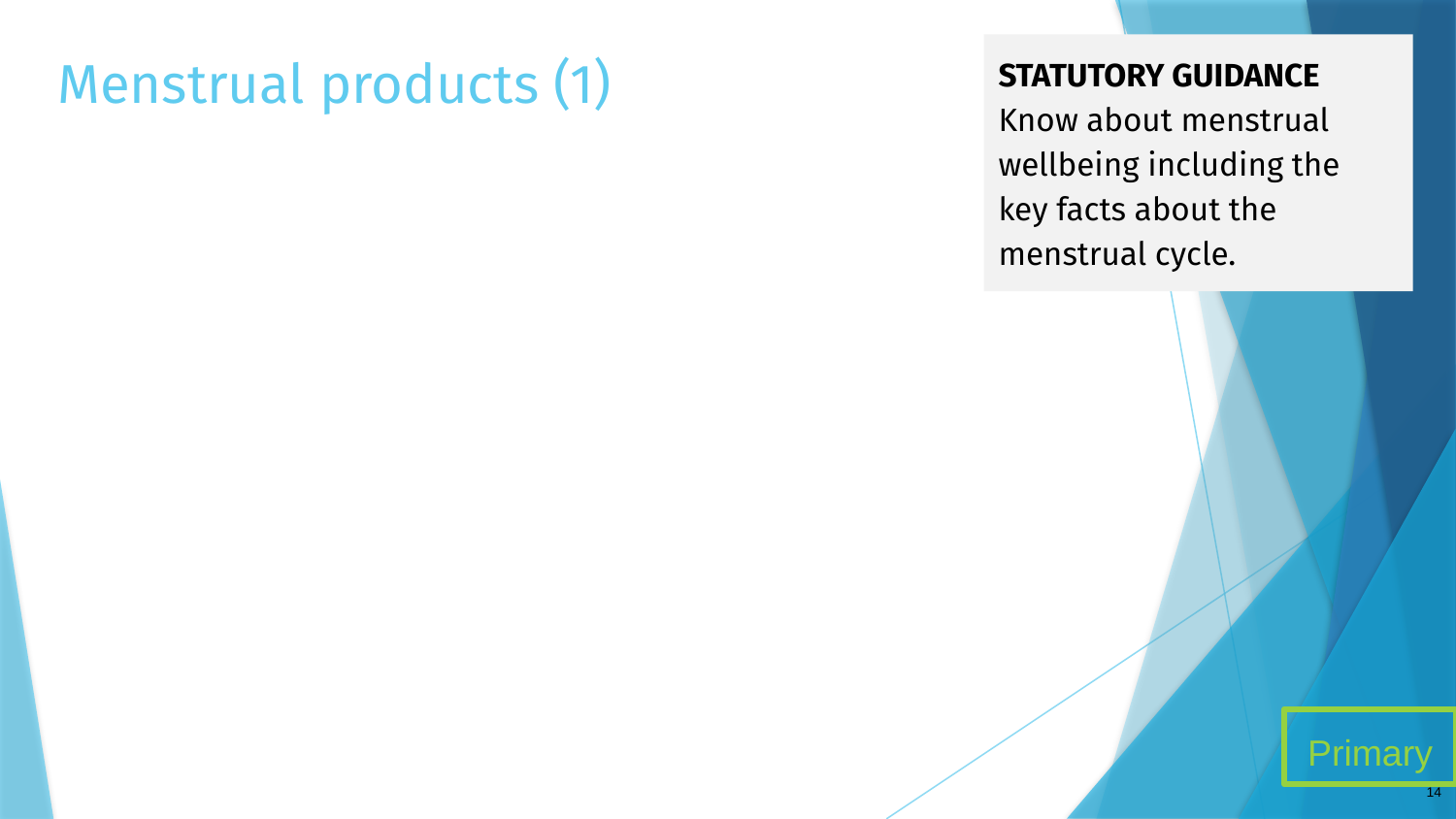

# Menstrual products (1)
STATUTORY GUIDANCE
Know about menstrual wellbeing including the key facts about the menstrual cycle.

Primary
14